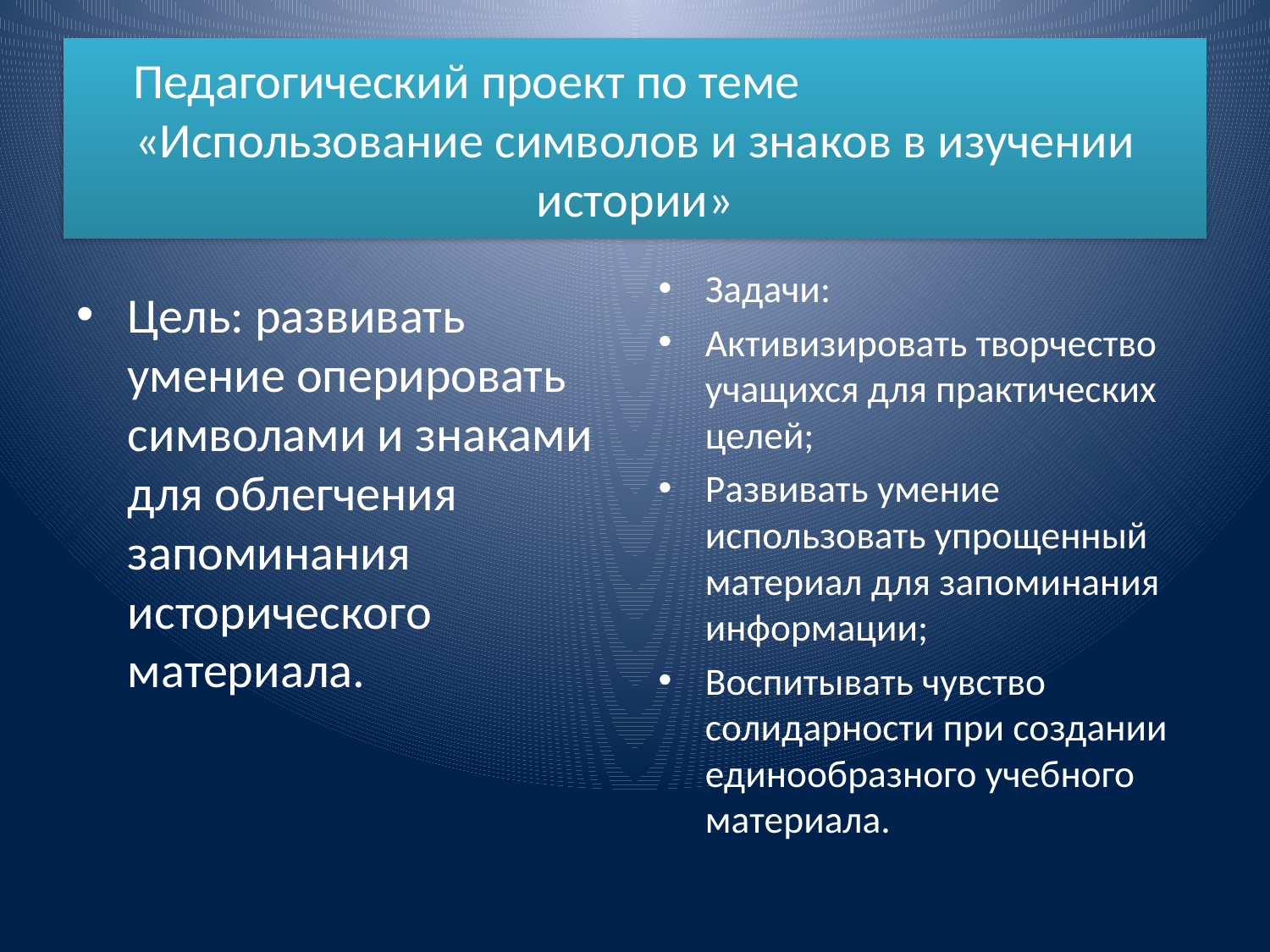

# Педагогический проект по теме                               «Использование символов и знаков в изучении истории»
Задачи:
Активизировать творчество учащихся для практических целей;
Развивать умение использовать упрощенный материал для запоминания информации;
Воспитывать чувство солидарности при создании единообразного учебного материала.
Цель: развивать умение оперировать символами и знаками для облегчения запоминания исторического материала.